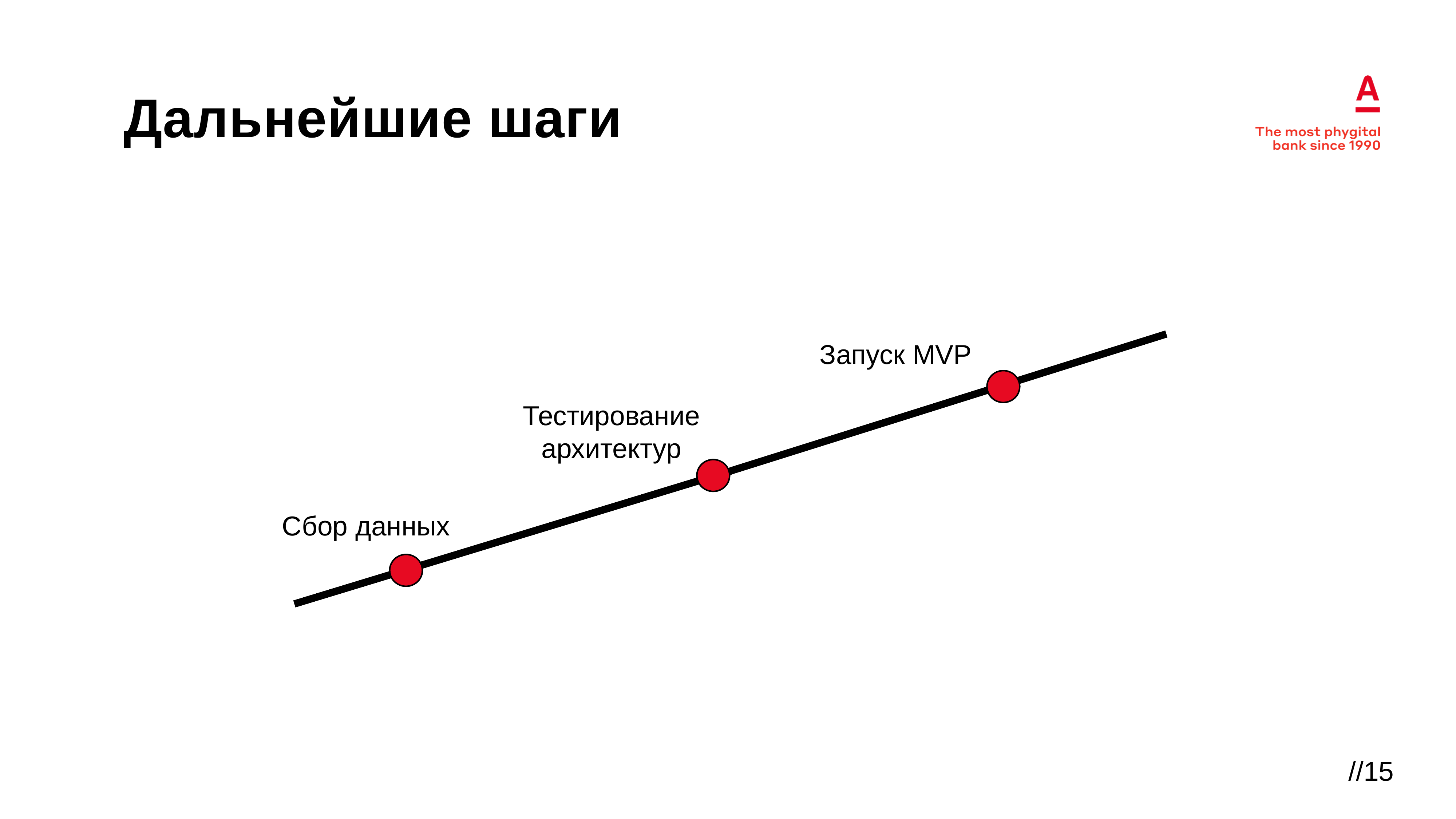

Дальнейшие шаги
Запуск MVP

Тестирование архитектур

Сбор данных

//15